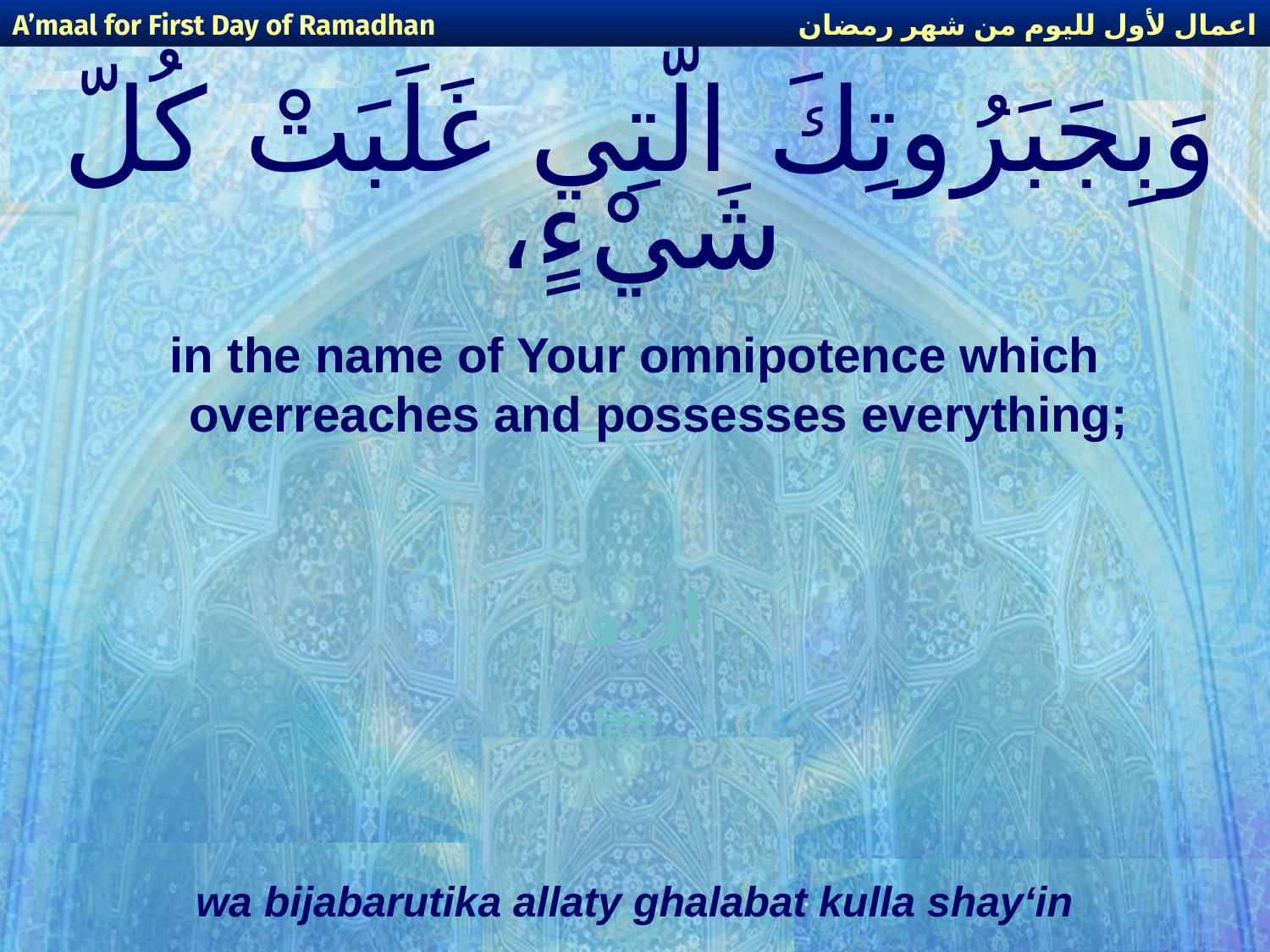

اعمال لأول لليوم من شهر رمضان
A’maal for First Day of Ramadhan
# وَبِجَبَرُوتِكَ الّتِي غَلَبَتْ كُلّ شَيْءٍ،
in the name of Your omnipotence which overreaches and possesses everything;
اردو
हिंदी
wa bijabarutika allaty ghalabat kulla shay‘in